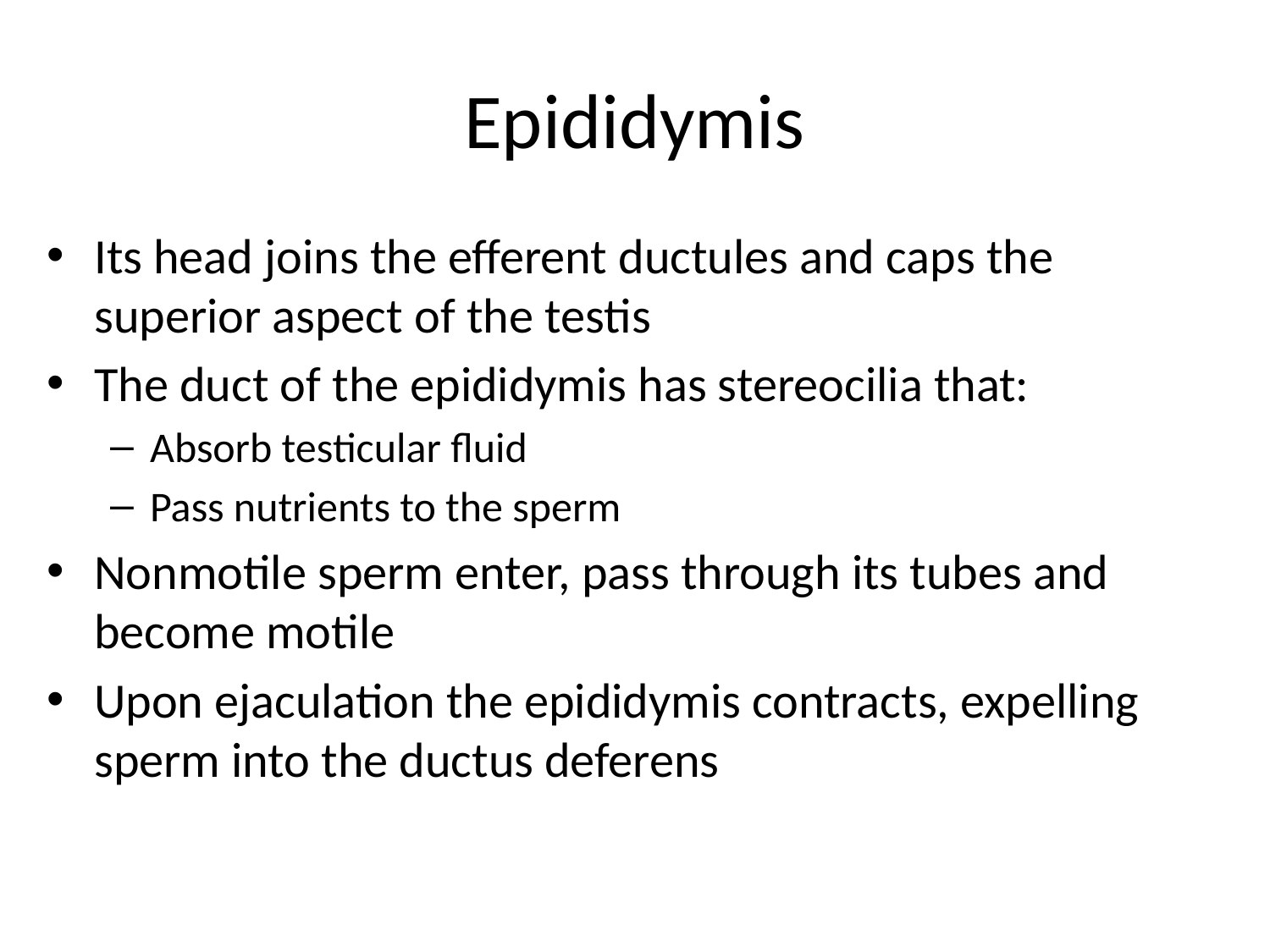

# Epididymis
Its head joins the efferent ductules and caps the superior aspect of the testis
The duct of the epididymis has stereocilia that:
Absorb testicular fluid
Pass nutrients to the sperm
Nonmotile sperm enter, pass through its tubes and become motile
Upon ejaculation the epididymis contracts, expelling sperm into the ductus deferens